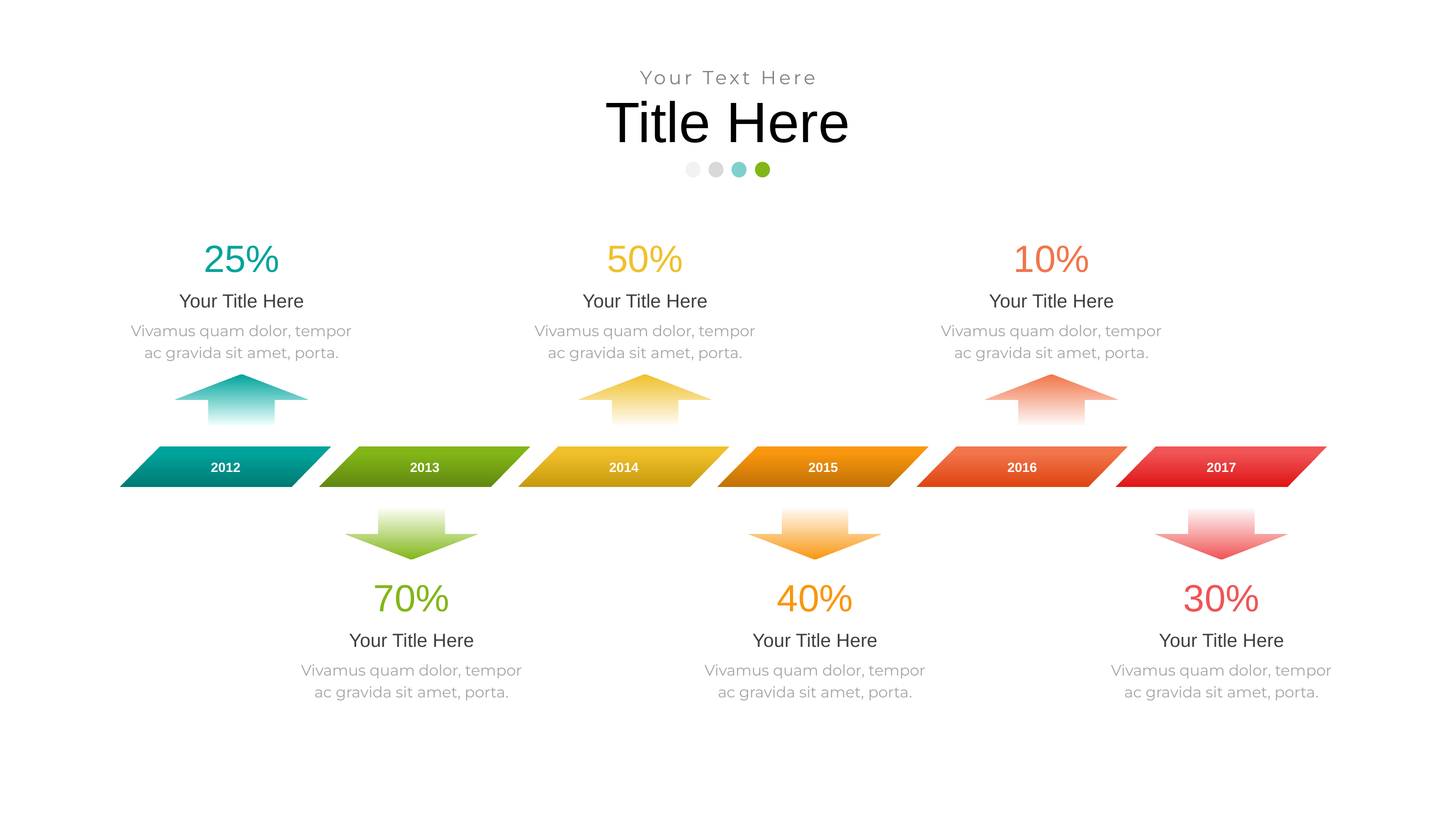

Your Text Here

Title Here

25%
50%
10%
Your Title Here
Your Title Here
Your Title Here
Vivamus quam dolor, tempor ac gravida sit amet, porta.
Vivamus quam dolor, tempor ac gravida sit amet, porta.
Vivamus quam dolor, tempor ac gravida sit amet, porta.

2012
2013
2014
2015
2016
2017

70%
40%
30%
Your Title Here
Your Title Here
Your Title Here
Vivamus quam dolor, tempor ac gravida sit amet, porta.
Vivamus quam dolor, tempor ac gravida sit amet, porta.
Vivamus quam dolor, tempor ac gravida sit amet, porta.